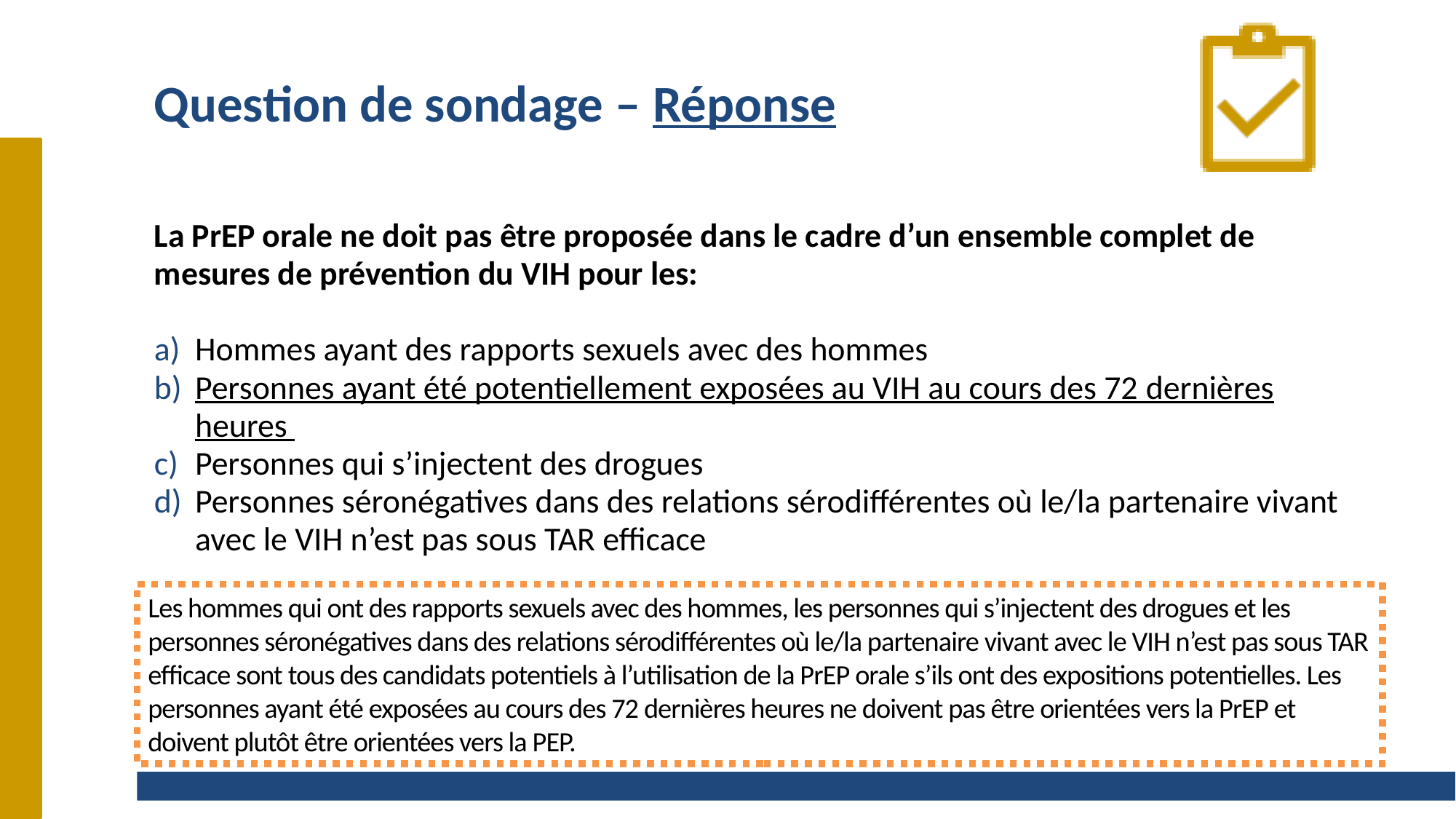

# Question de sondage – Réponse
La PrEP orale ne doit pas être proposée dans le cadre d’un ensemble complet de mesures de prévention du VIH pour les:

Hommes ayant des rapports sexuels avec des hommes
Personnes ayant été potentiellement exposées au VIH au cours des 72 dernières heures
Personnes qui s’injectent des drogues
Personnes séronégatives dans des relations sérodifférentes où le/la partenaire vivant avec le VIH n’est pas sous TAR efficace
Les hommes qui ont des rapports sexuels avec des hommes, les personnes qui s’injectent des drogues et les personnes séronégatives dans des relations sérodifférentes où le/la partenaire vivant avec le VIH n’est pas sous TAR efficace sont tous des candidats potentiels à l’utilisation de la PrEP orale s’ils ont des expositions potentielles. Les personnes ayant été exposées au cours des 72 dernières heures ne doivent pas être orientées vers la PrEP et doivent plutôt être orientées vers la PEP.